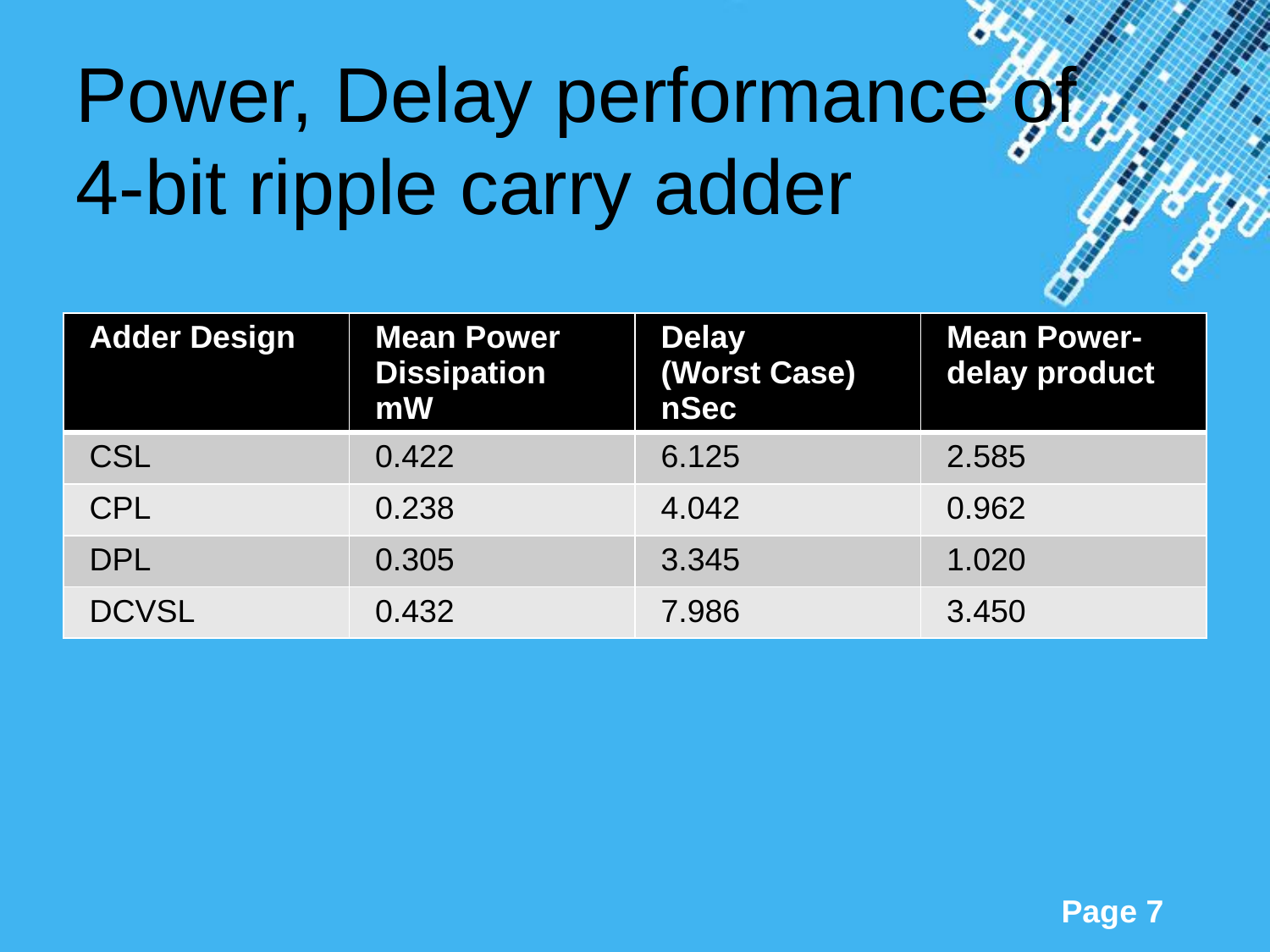

# Power, Delay performance of 4-bit ripple carry adder
| Adder Design | Mean Power Dissipation mW | Delay (Worst Case) nSec | Mean Power-delay product |
| --- | --- | --- | --- |
| CSL | 0.422 | 6.125 | 2.585 |
| CPL | 0.238 | 4.042 | 0.962 |
| DPL | 0.305 | 3.345 | 1.020 |
| DCVSL | 0.432 | 7.986 | 3.450 |